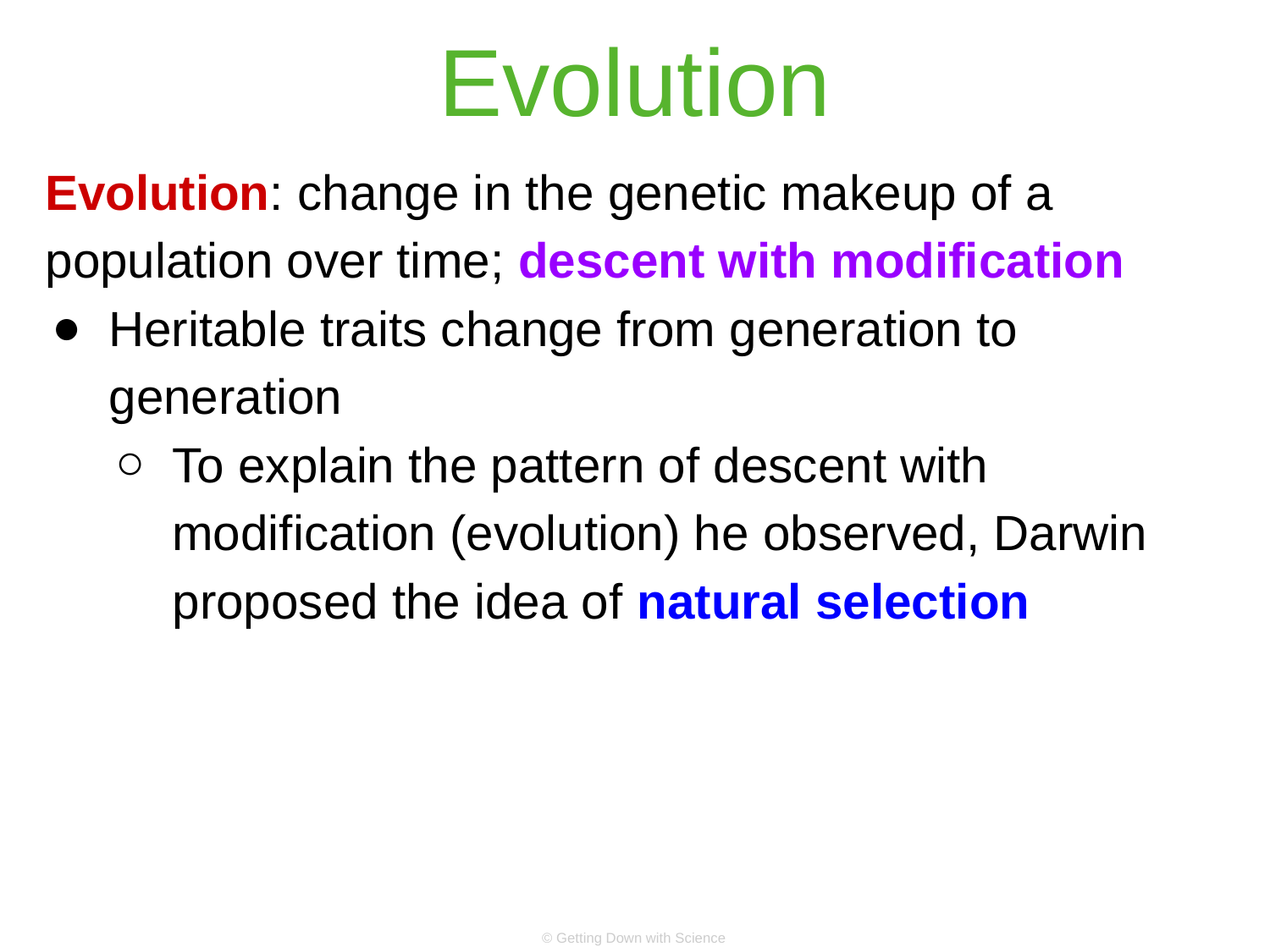

# Evolution
Evolution: change in the genetic makeup of a population over time; descent with modification
Heritable traits change from generation to generation
To explain the pattern of descent with modification (evolution) he observed, Darwin proposed the idea of natural selection